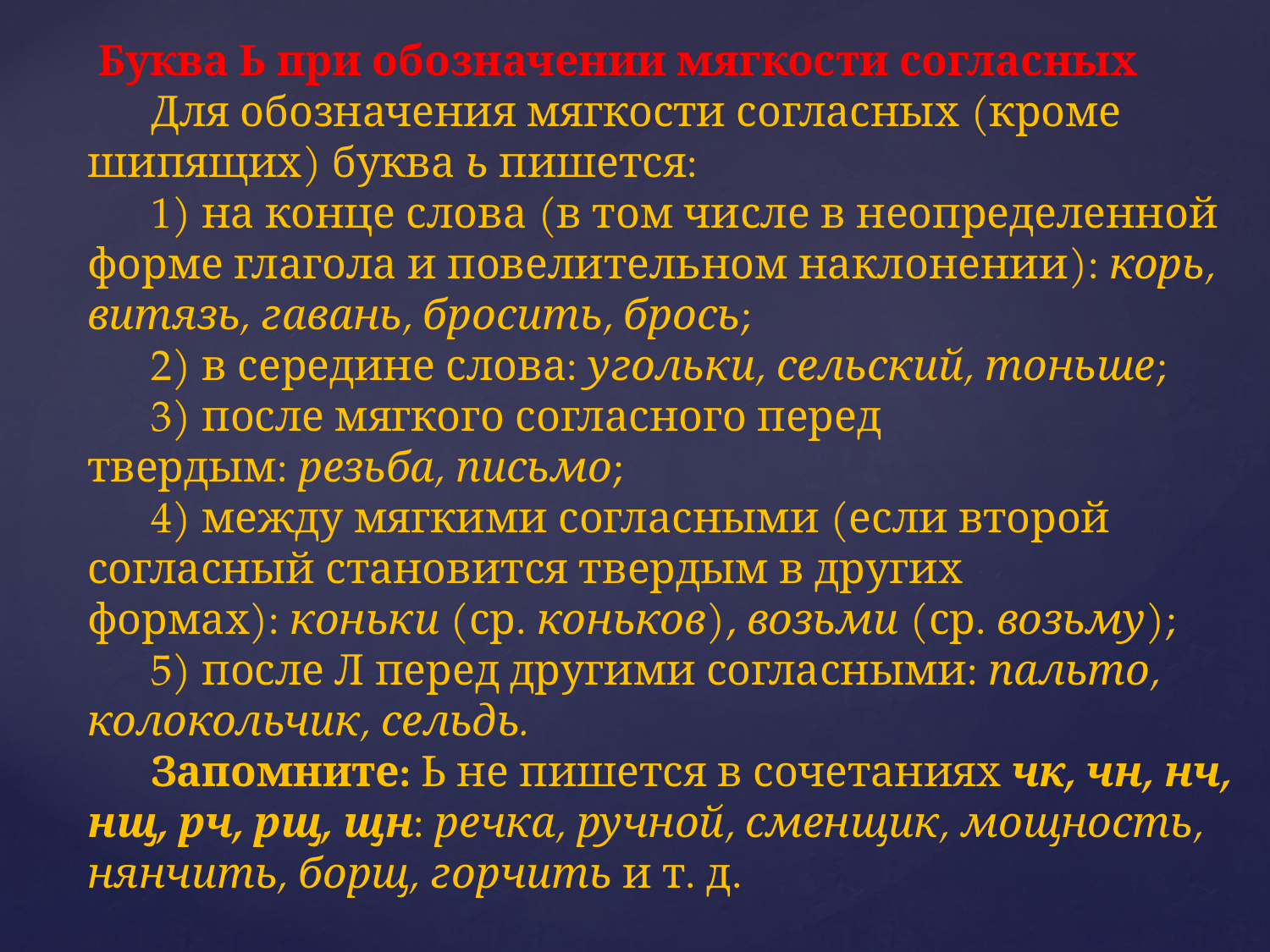

Буква Ь при обозначении мягкости согласных
      Для обозначения мягкости согласных (кроме шипящих) буква ь пишется:
      1) на конце слова (в том числе в неопределенной форме глагола и повелительном наклонении): корь, витязь, гавань, бросить, брось;
      2) в середине слова: угольки, сельский, тоньше;
      3) после мягкого согласного перед твердым: резьба, письмо;
      4) между мягкими согласными (если второй согласный становится твердым в других формах): коньки (ср. коньков), возьми (ср. возьму);
      5) после Л перед другими согласными: пальто, колокольчик, сельдь.
      Запомните: Ь не пишется в сочетаниях чк, чн, нч, нщ, рч, рщ, щн: речка, ручной, сменщик, мощность, нянчить, борщ, горчить и т. д.